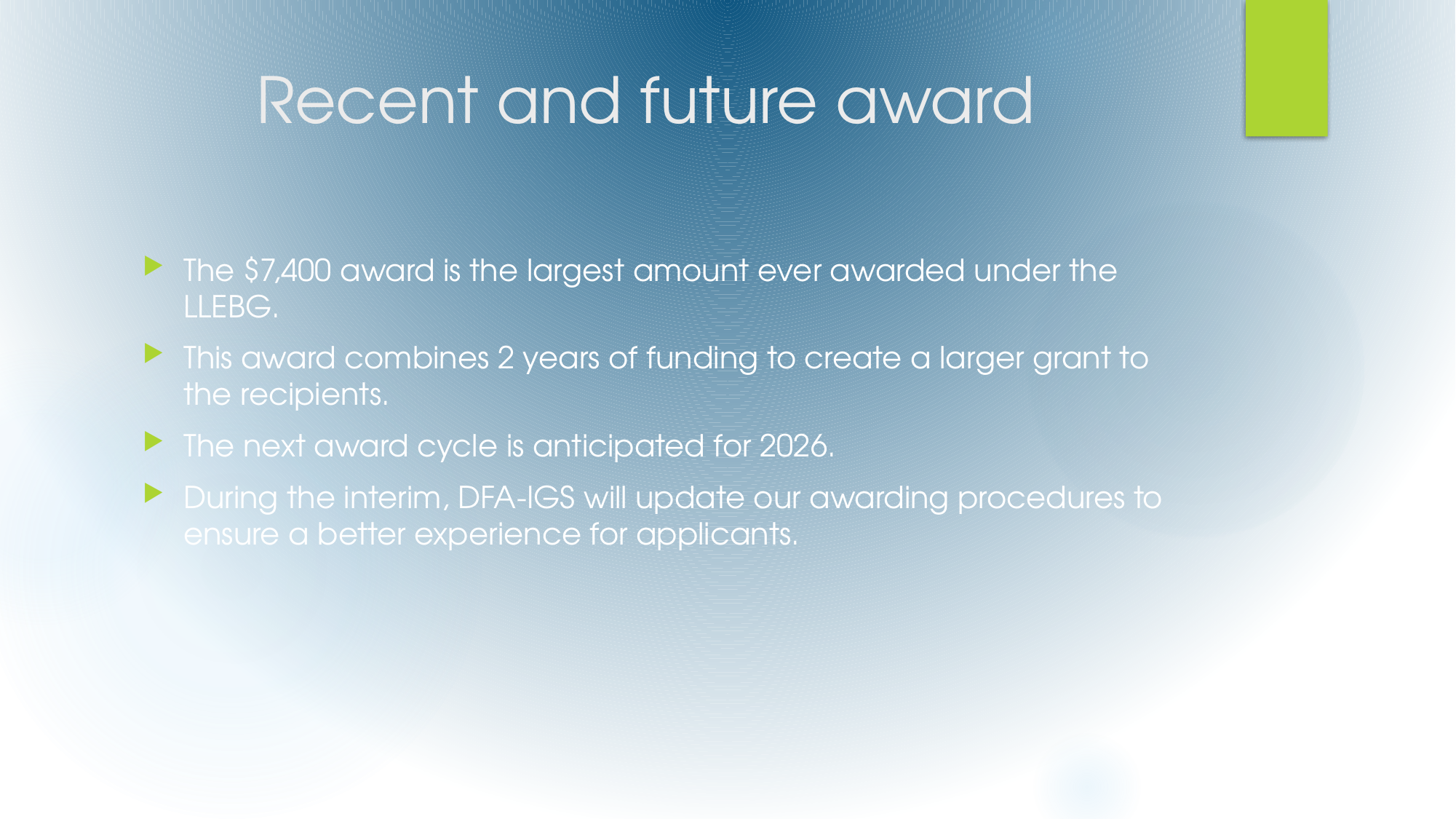

# Recent and future award
The $7,400 award is the largest amount ever awarded under the LLEBG.
This award combines 2 years of funding to create a larger grant to the recipients.
The next award cycle is anticipated for 2026.
During the interim, DFA-IGS will update our awarding procedures to ensure a better experience for applicants.